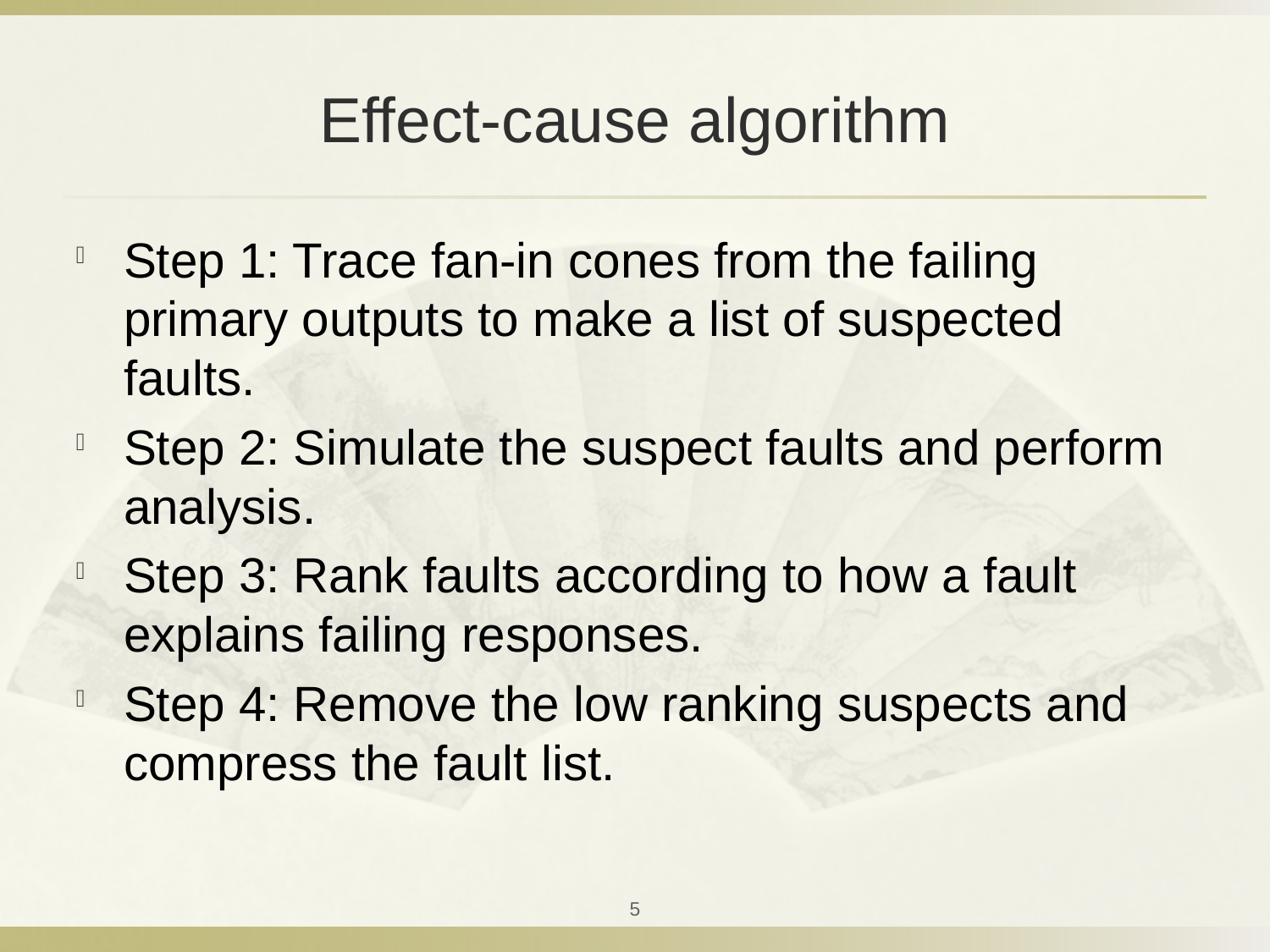

# Effect-cause algorithm
Step 1: Trace fan-in cones from the failing primary outputs to make a list of suspected faults.
Step 2: Simulate the suspect faults and perform analysis.
Step 3: Rank faults according to how a fault explains failing responses.
Step 4: Remove the low ranking suspects and compress the fault list.

5